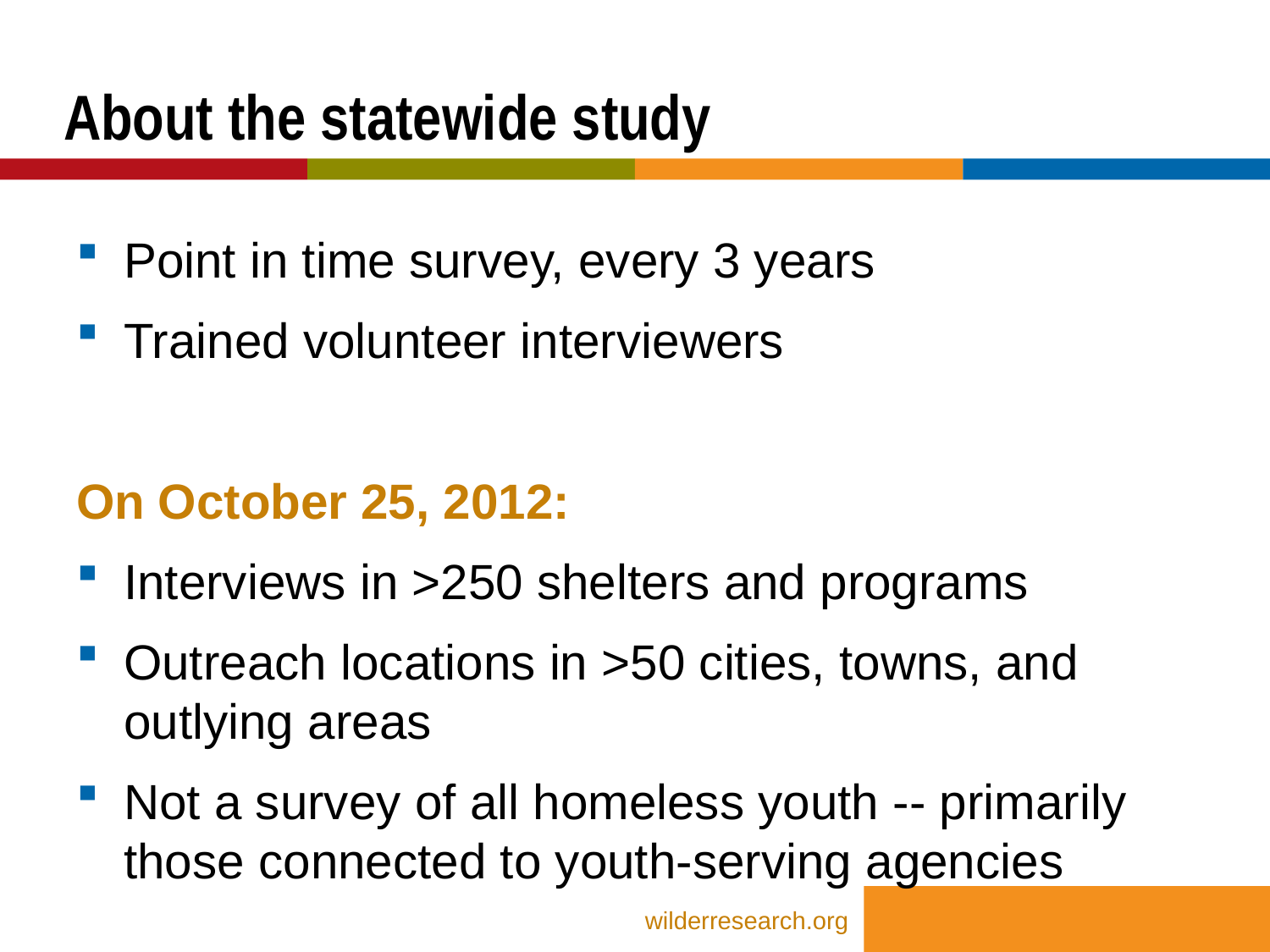

# About the statewide study
Point in time survey, every 3 years
Trained volunteer interviewers

On October 25, 2012:
Interviews in >250 shelters and programs
Outreach locations in >50 cities, towns, and outlying areas
Not a survey of all homeless youth -- primarily those connected to youth-serving agencies

wilderresearch.org